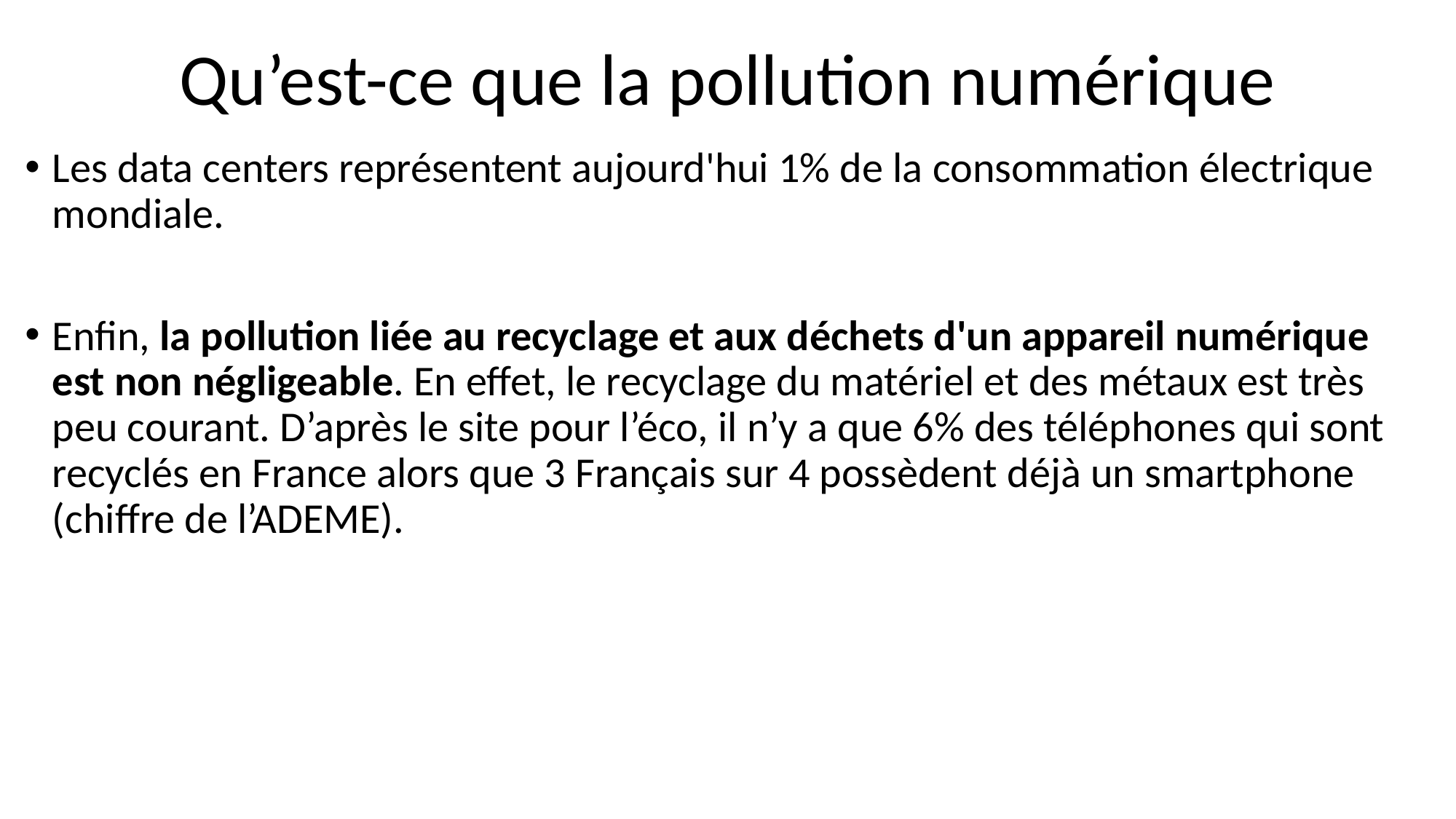

# Qu’est-ce que la pollution numérique
Les data centers représentent aujourd'hui 1% de la consommation électrique mondiale.

Enfin, la pollution liée au recyclage et aux déchets d'un appareil numérique est non négligeable. En effet, le recyclage du matériel et des métaux est très peu courant. D’après le site pour l’éco, il n’y a que 6% des téléphones qui sont recyclés en France alors que 3 Français sur 4 possèdent déjà un smartphone (chiffre de l’ADEME).